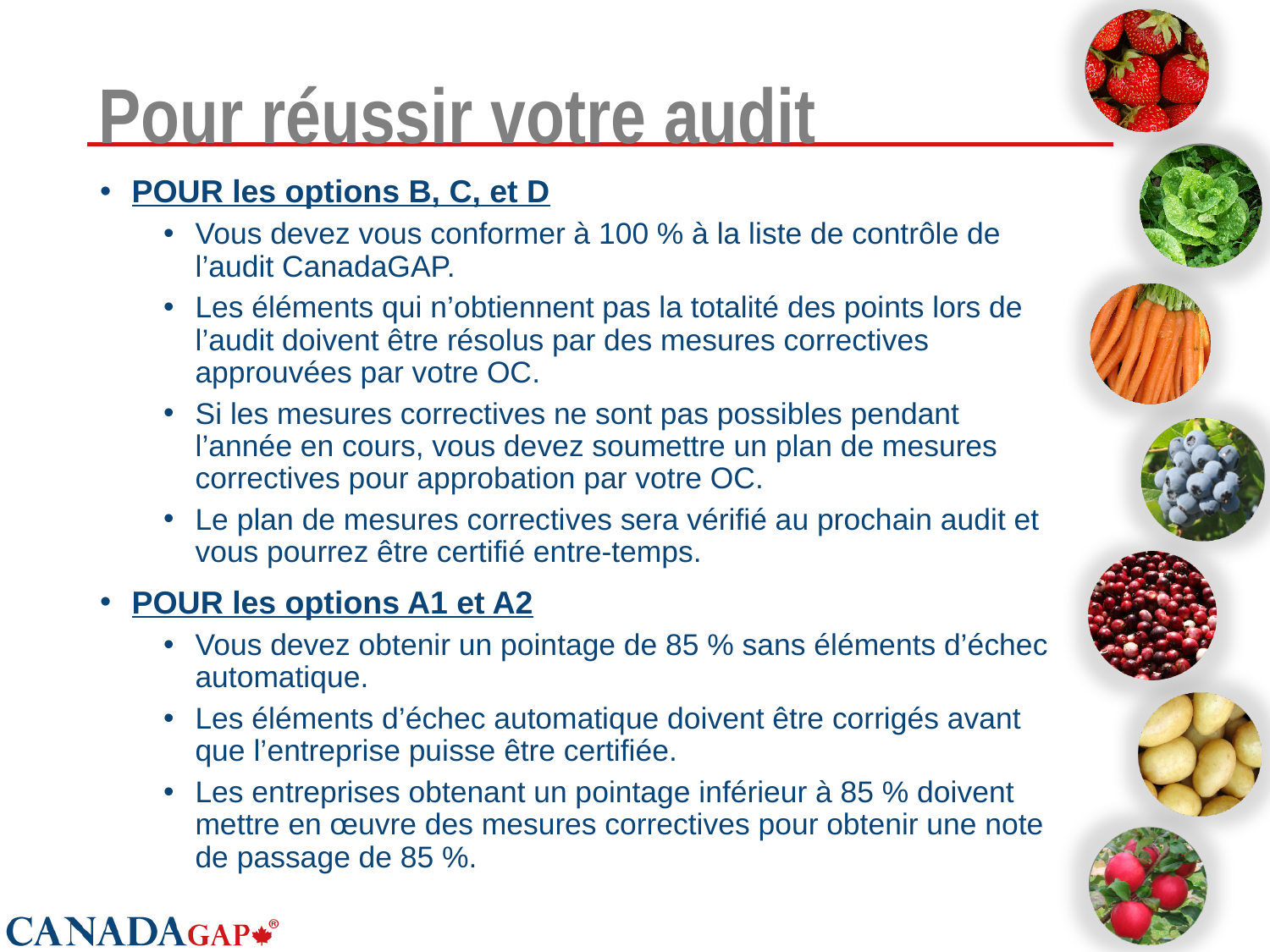

# Pour réussir votre audit
POUR les options B, C, et D
Vous devez vous conformer à 100 % à la liste de contrôle de l’audit CanadaGAP.
Les éléments qui n’obtiennent pas la totalité des points lors de l’audit doivent être résolus par des mesures correctives approuvées par votre OC.
Si les mesures correctives ne sont pas possibles pendant l’année en cours, vous devez soumettre un plan de mesures correctives pour approbation par votre OC.
Le plan de mesures correctives sera vérifié au prochain audit et vous pourrez être certifié entre-temps.
POUR les options A1 et A2
Vous devez obtenir un pointage de 85 % sans éléments d’échec automatique.
Les éléments d’échec automatique doivent être corrigés avant que l’entreprise puisse être certifiée.
Les entreprises obtenant un pointage inférieur à 85 % doivent mettre en œuvre des mesures correctives pour obtenir une note de passage de 85 %.